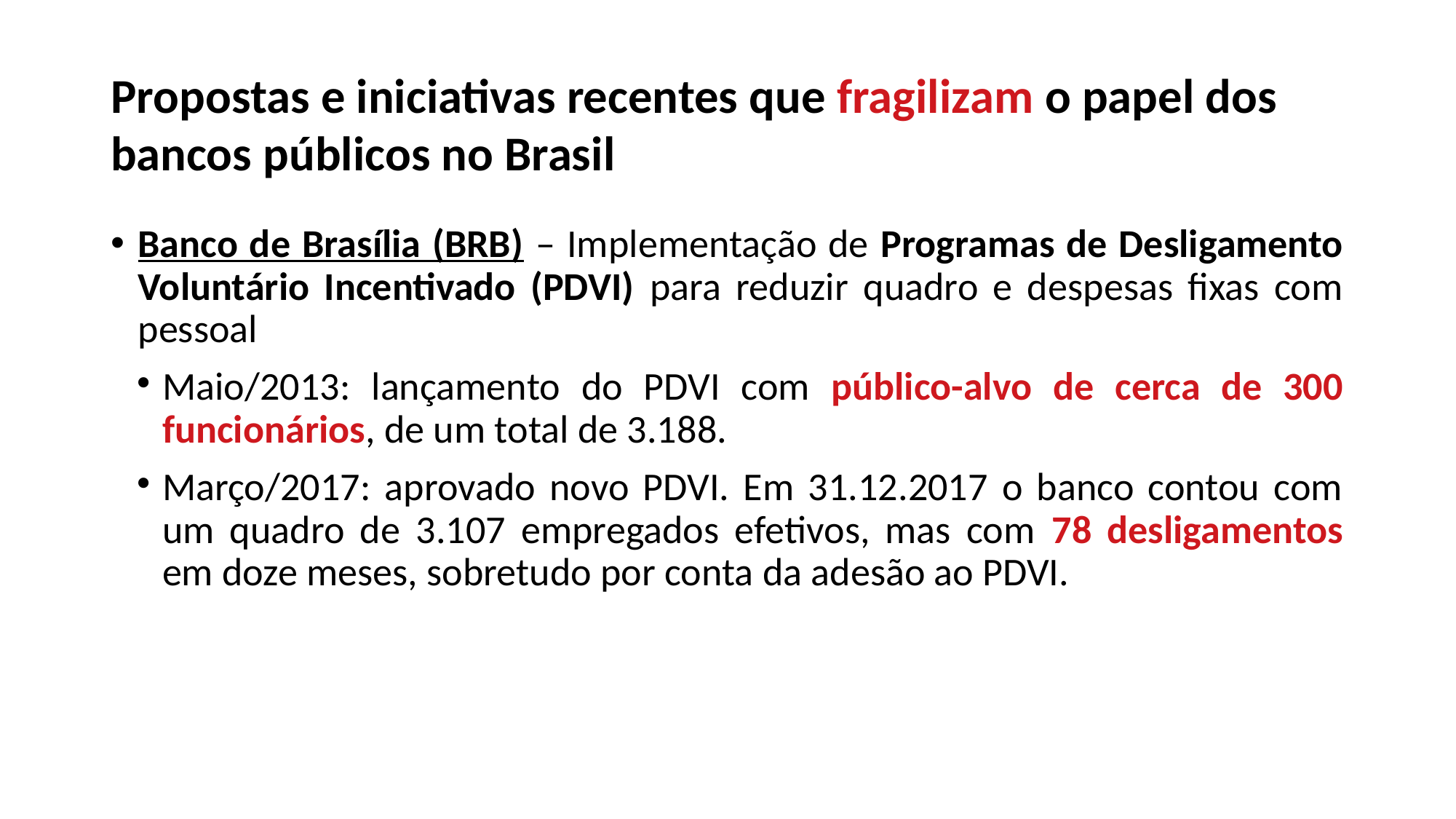

Propostas e iniciativas recentes que fragilizam o papel dos bancos públicos no Brasil
Banco de Brasília (BRB) – Implementação de Programas de Desligamento Voluntário Incentivado (PDVI) para reduzir quadro e despesas fixas com pessoal
Maio/2013: lançamento do PDVI com público-alvo de cerca de 300 funcionários, de um total de 3.188.
Março/2017: aprovado novo PDVI. Em 31.12.2017 o banco contou com um quadro de 3.107 empregados efetivos, mas com 78 desligamentos em doze meses, sobretudo por conta da adesão ao PDVI.